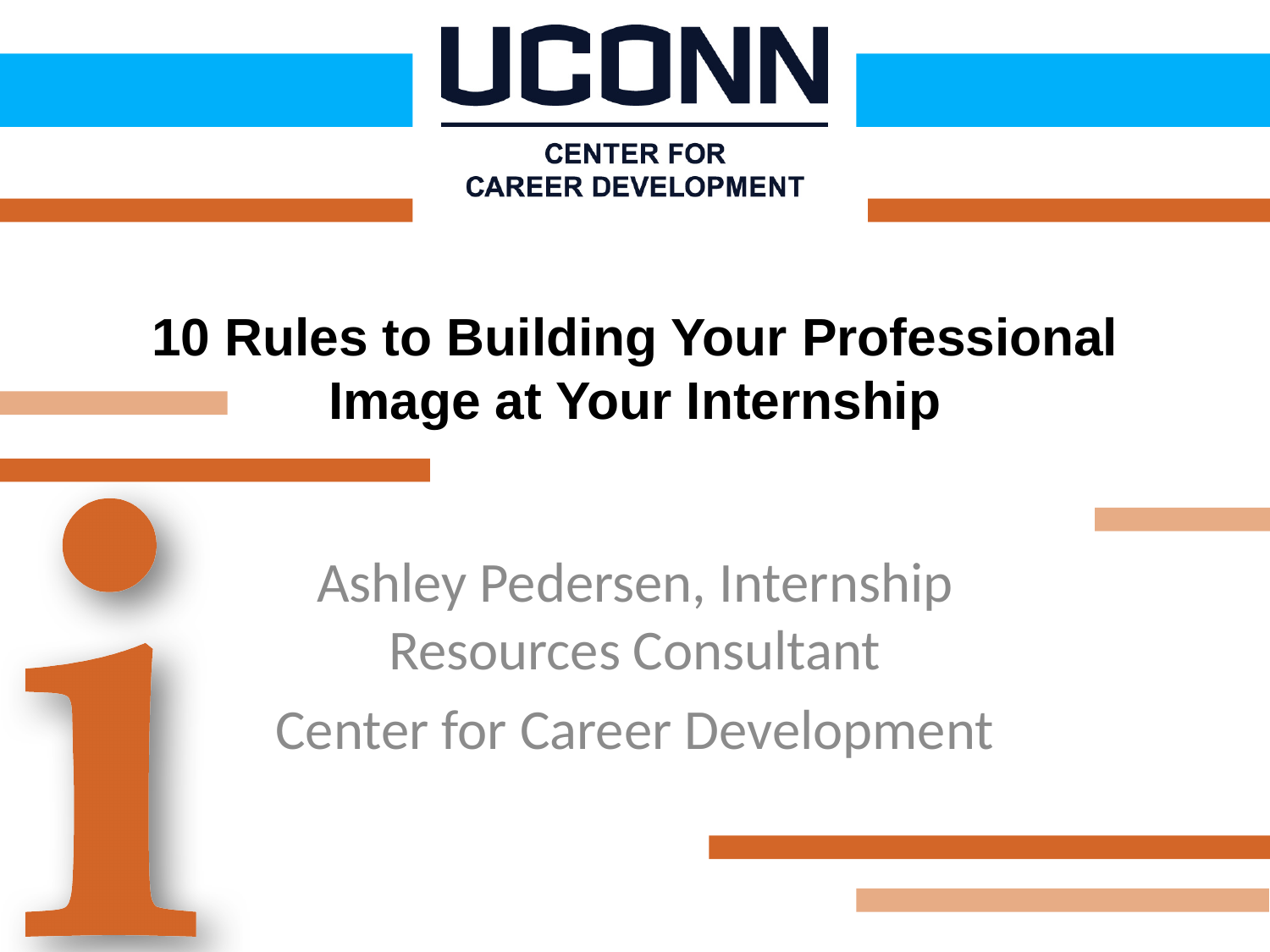

# 10 Rules to Building Your Professional Image at Your Internship
Ashley Pedersen, Internship Resources Consultant
Center for Career Development